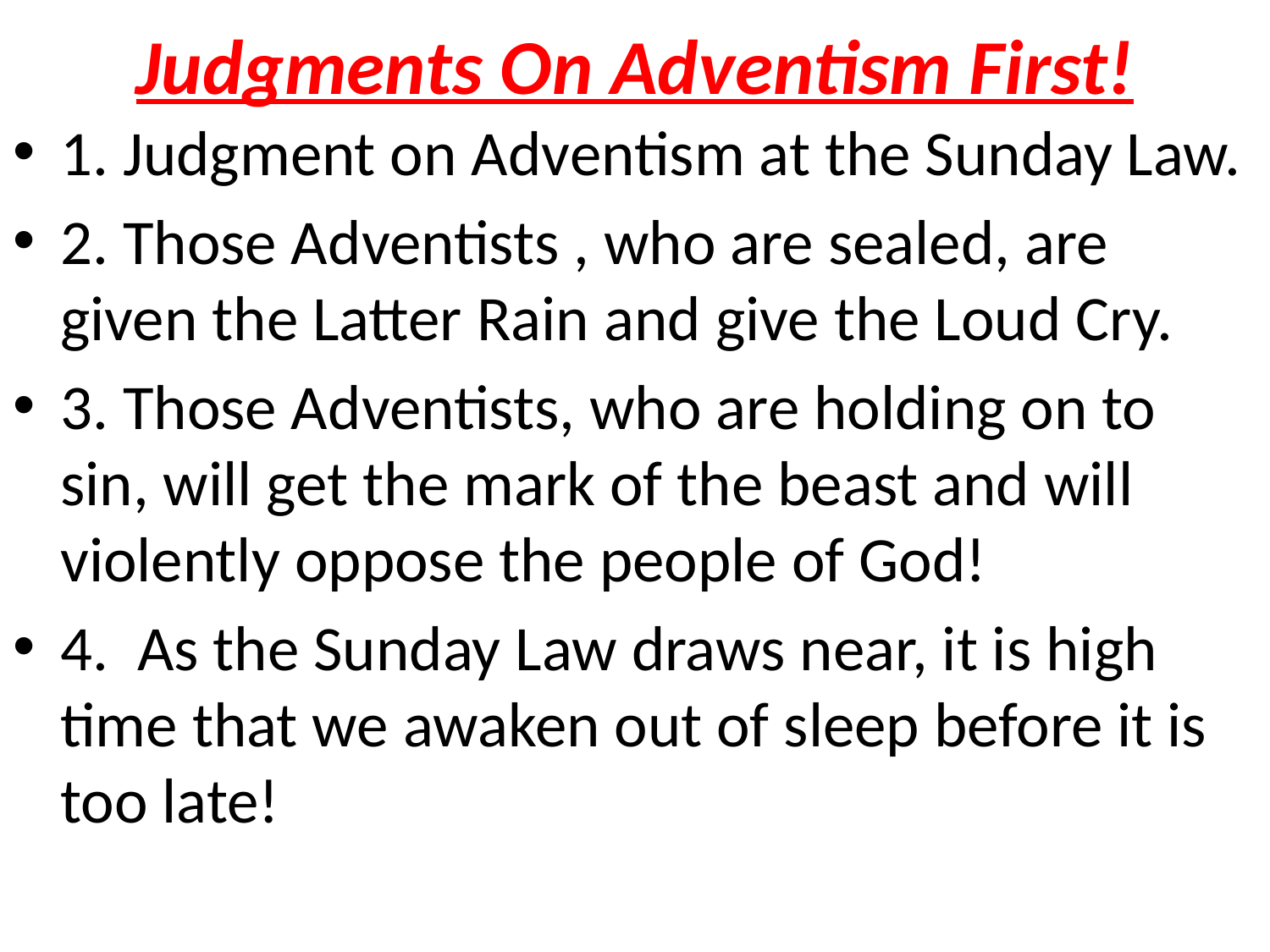

# Judgments On Adventism First!
1. Judgment on Adventism at the Sunday Law.
2. Those Adventists , who are sealed, are given the Latter Rain and give the Loud Cry.
3. Those Adventists, who are holding on to sin, will get the mark of the beast and will violently oppose the people of God!
4.  As the Sunday Law draws near, it is high time that we awaken out of sleep before it is too late!